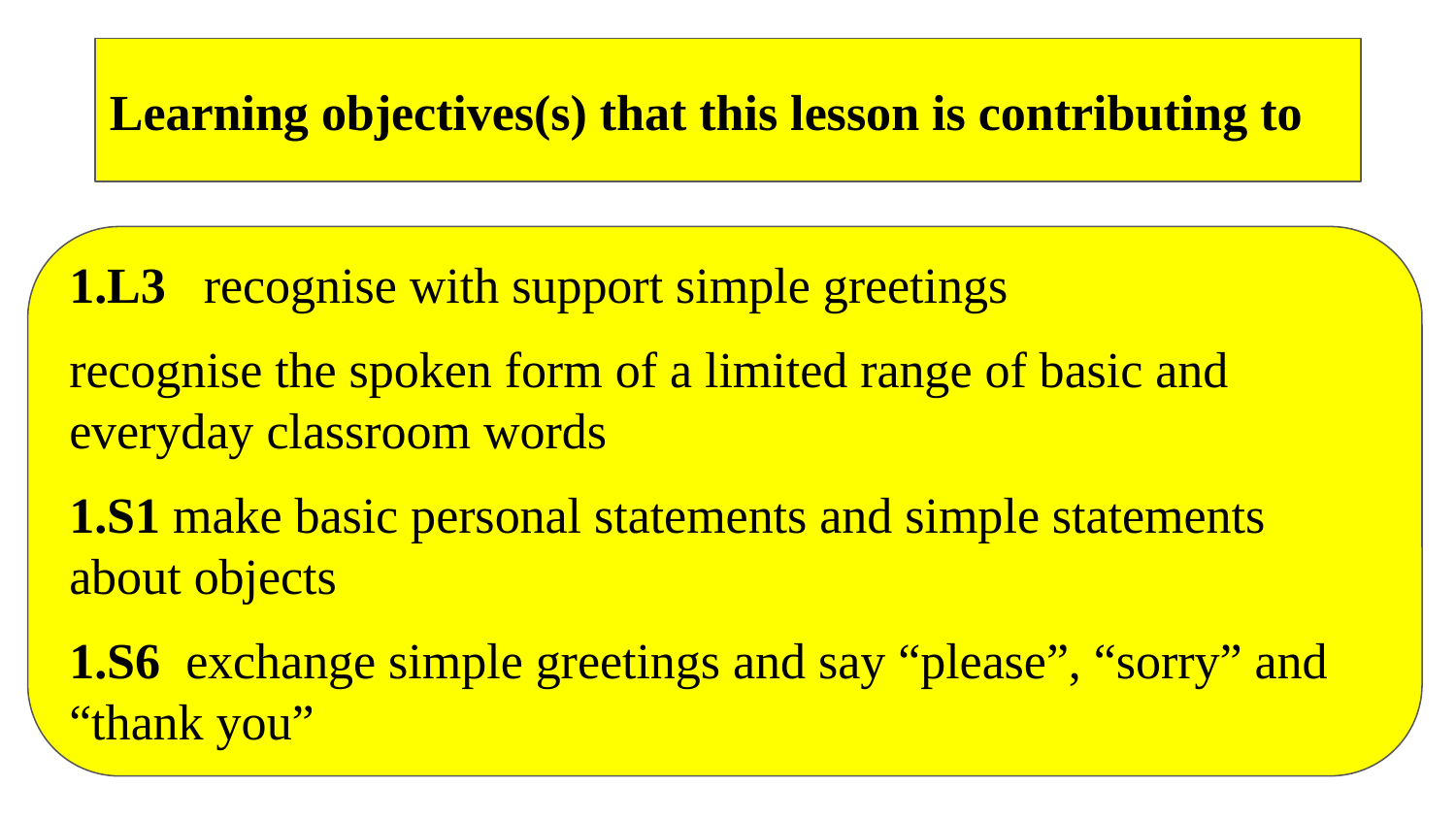

Learning objectives(s) that this lesson is contributing to
1.L3   recognise with support simple greetings
recognise the spoken form of a limited range of basic and everyday classroom words
1.S1 make basic personal statements and simple statements about objects
1.S6  exchange simple greetings and say “please”, “sorry” and “thank you”